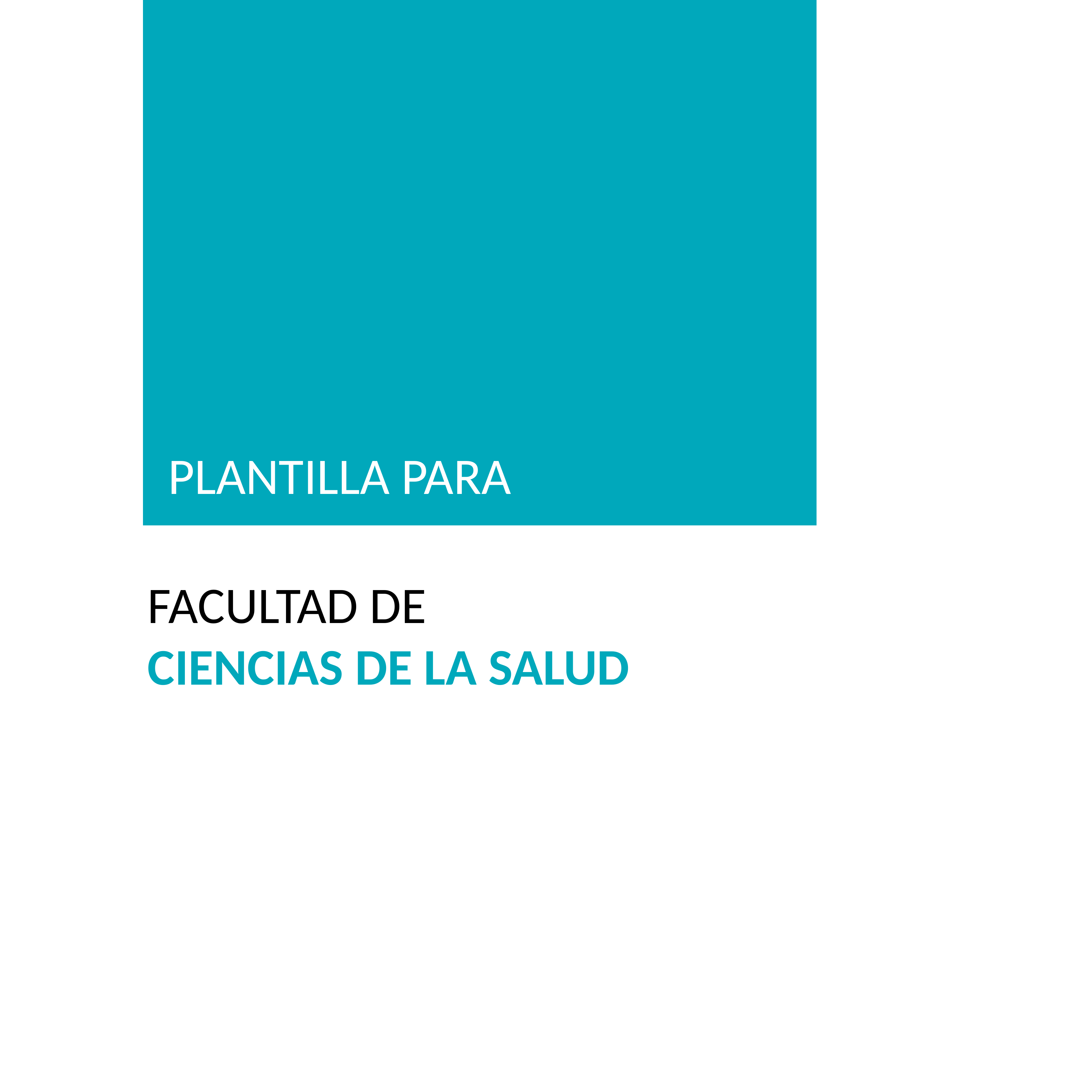

PLANTILLA PARA
FACULTAD DE
CIENCIAS DE LA SALUD